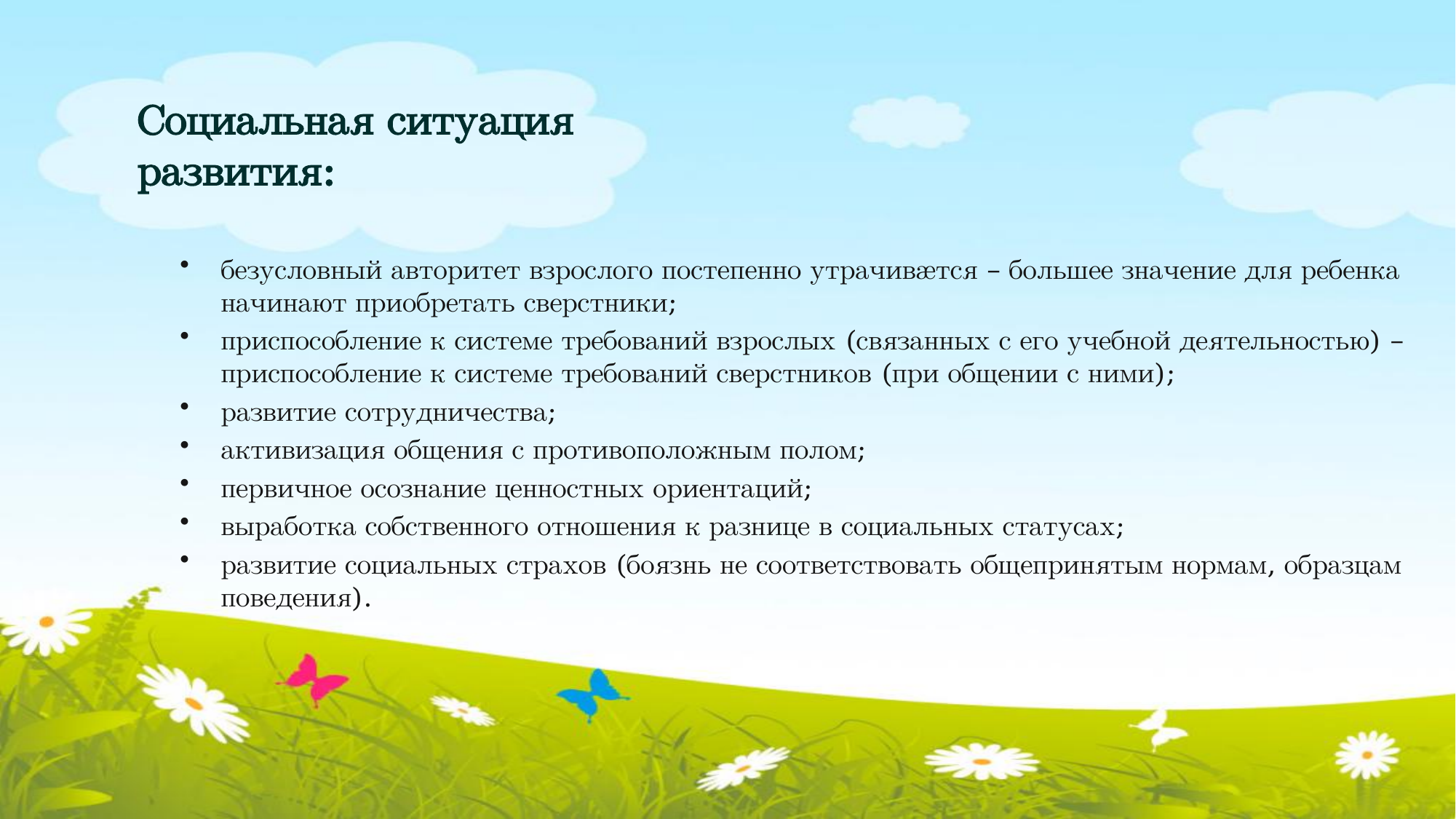

# Социальная ситуация развития:
безусловный авторитет взрослого постепенно утрачивается – большее значение для ребенка начинают приобретать сверстники;
приспособление к системе требований взрослых (связанных с его учебной деятельностью) –   приспособление к системе требований сверстников (при общении с ними);
развитие сотрудничества;
активизация общения с противоположным полом;
первичное осознание ценностных ориентаций;
выработка собственного отношения к разнице в социальных статусах;
развитие социальных страхов (боязнь не соответствовать общепринятым нормам, образцам поведения).